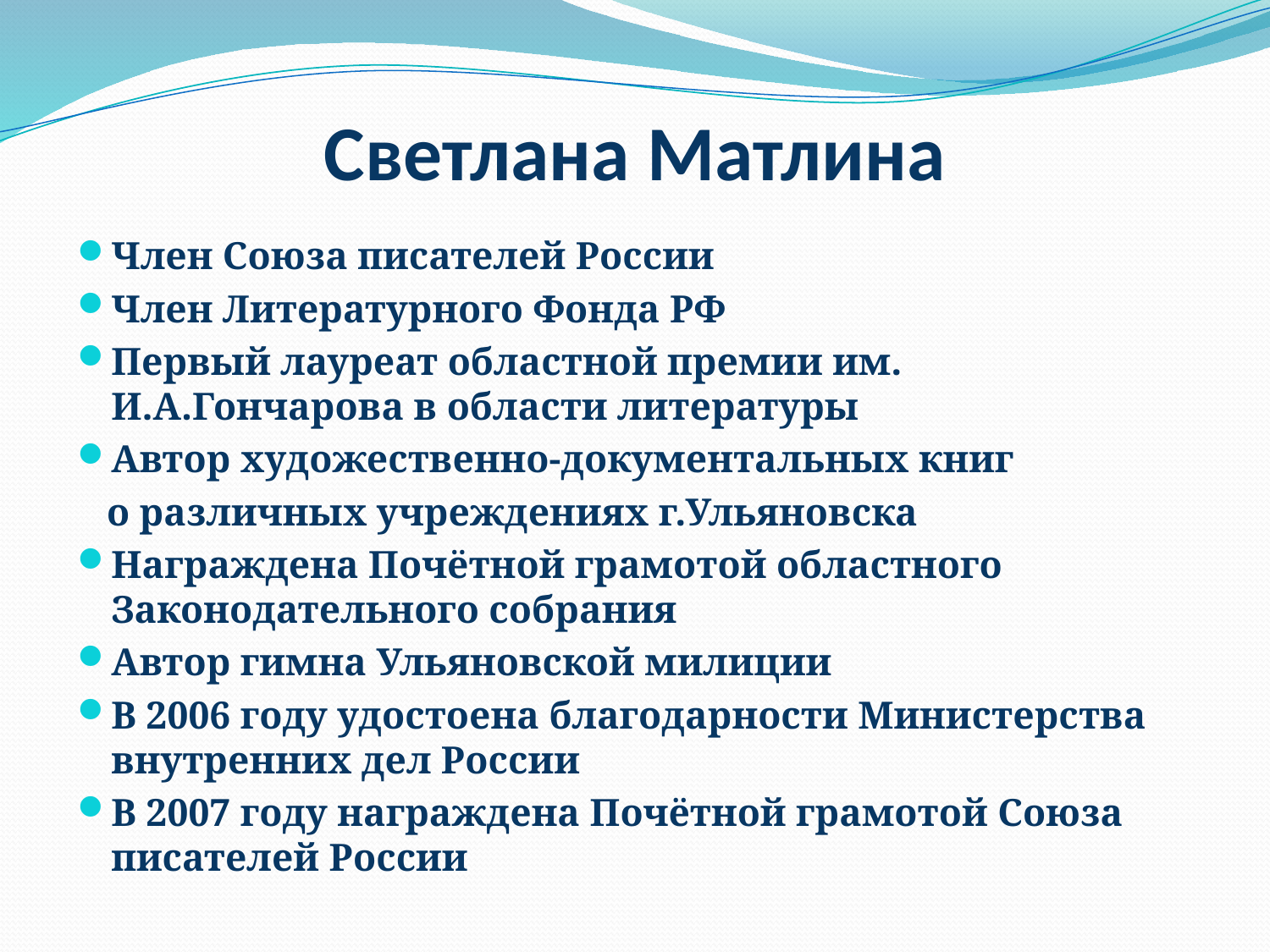

# Светлана Матлина
Член Союза писателей России
Член Литературного Фонда РФ
Первый лауреат областной премии им. И.А.Гончарова в области литературы
Автор художественно-документальных книг
   о различных учреждениях г.Ульяновска
Награждена Почётной грамотой областного Законодательного собрания
Автор гимна Ульяновской милиции
В 2006 году удостоена благодарности Министерства внутренних дел России
В 2007 году награждена Почётной грамотой Союза писателей России